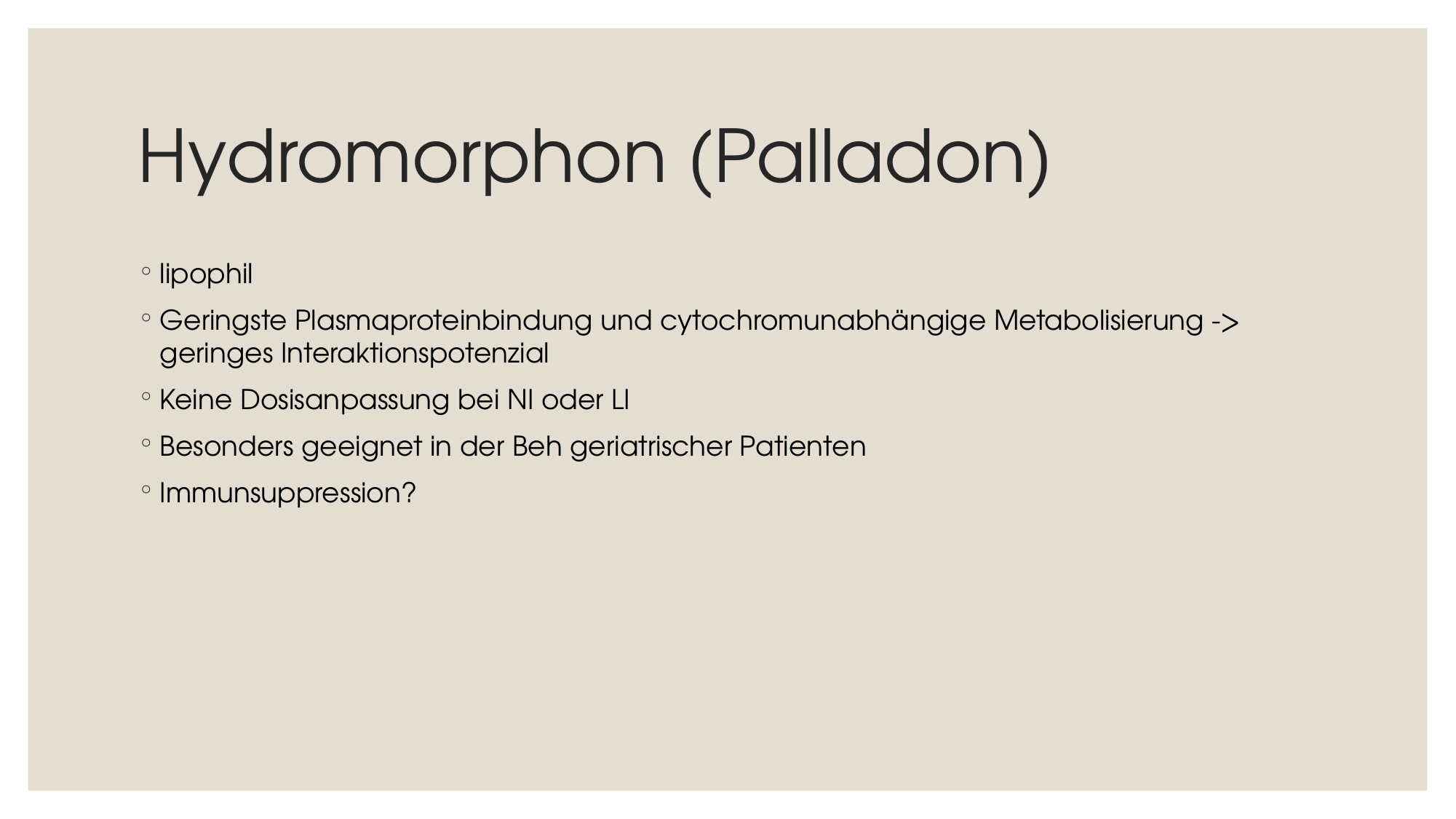

# Hydromorphon (Palladon)
lipophil
Geringste Plasmaproteinbindung und cytochromunabhängige Metabolisierung -> geringes Interaktionspotenzial
Keine Dosisanpassung bei NI oder LI
Besonders geeignet in der Beh geriatrischer Patienten
Immunsuppression?